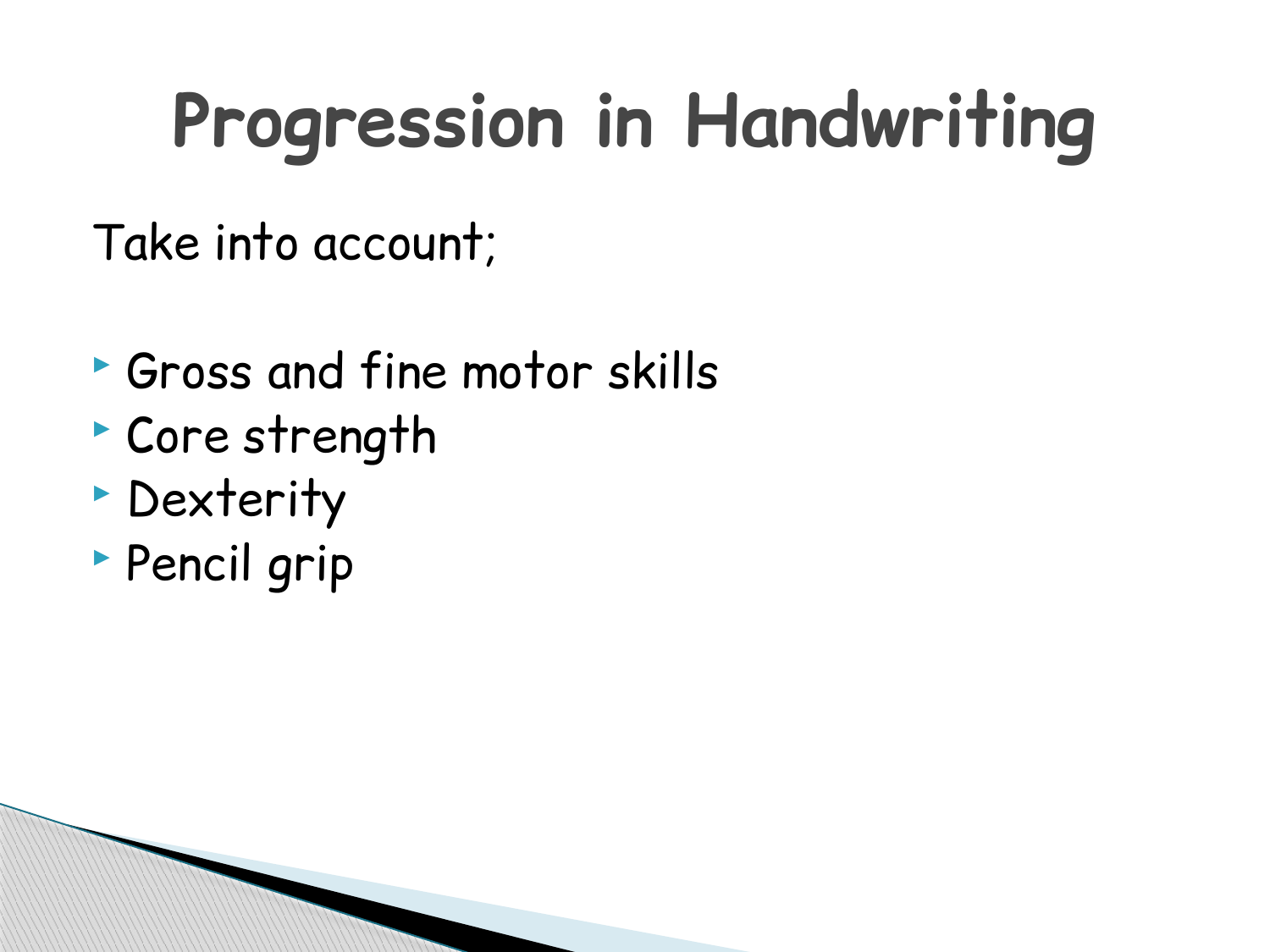

# Progression in Handwriting
Take into account;

Gross and fine motor skills
Core strength
Dexterity
Pencil grip